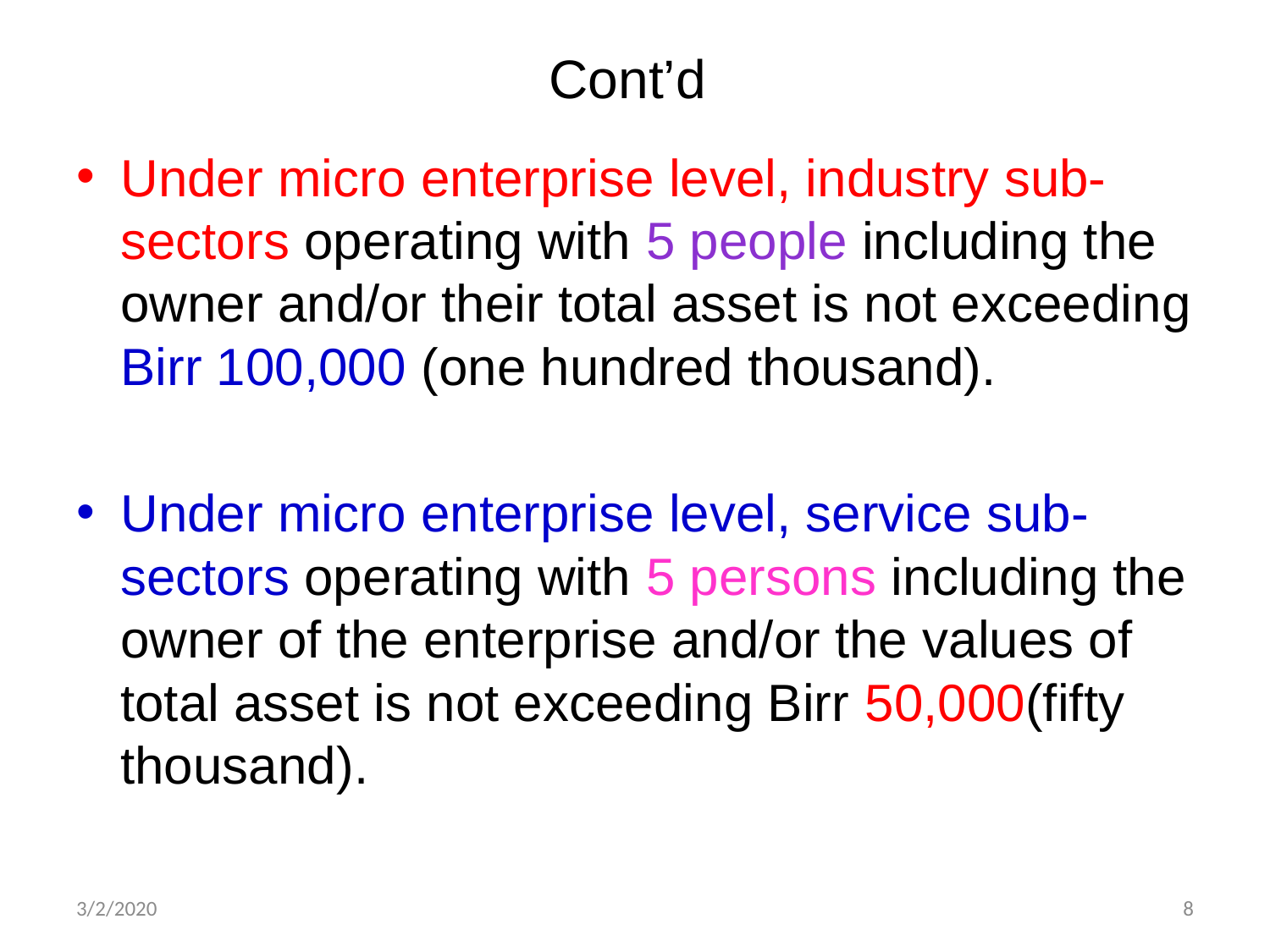

# Cont’d
Under micro enterprise level, industry sub-sectors operating with 5 people including the owner and/or their total asset is not exceeding Birr 100,000 (one hundred thousand).

Under micro enterprise level, service sub-sectors operating with 5 persons including the owner of the enterprise and/or the values of total asset is not exceeding Birr 50,000(fifty thousand).
3/2/2020
8